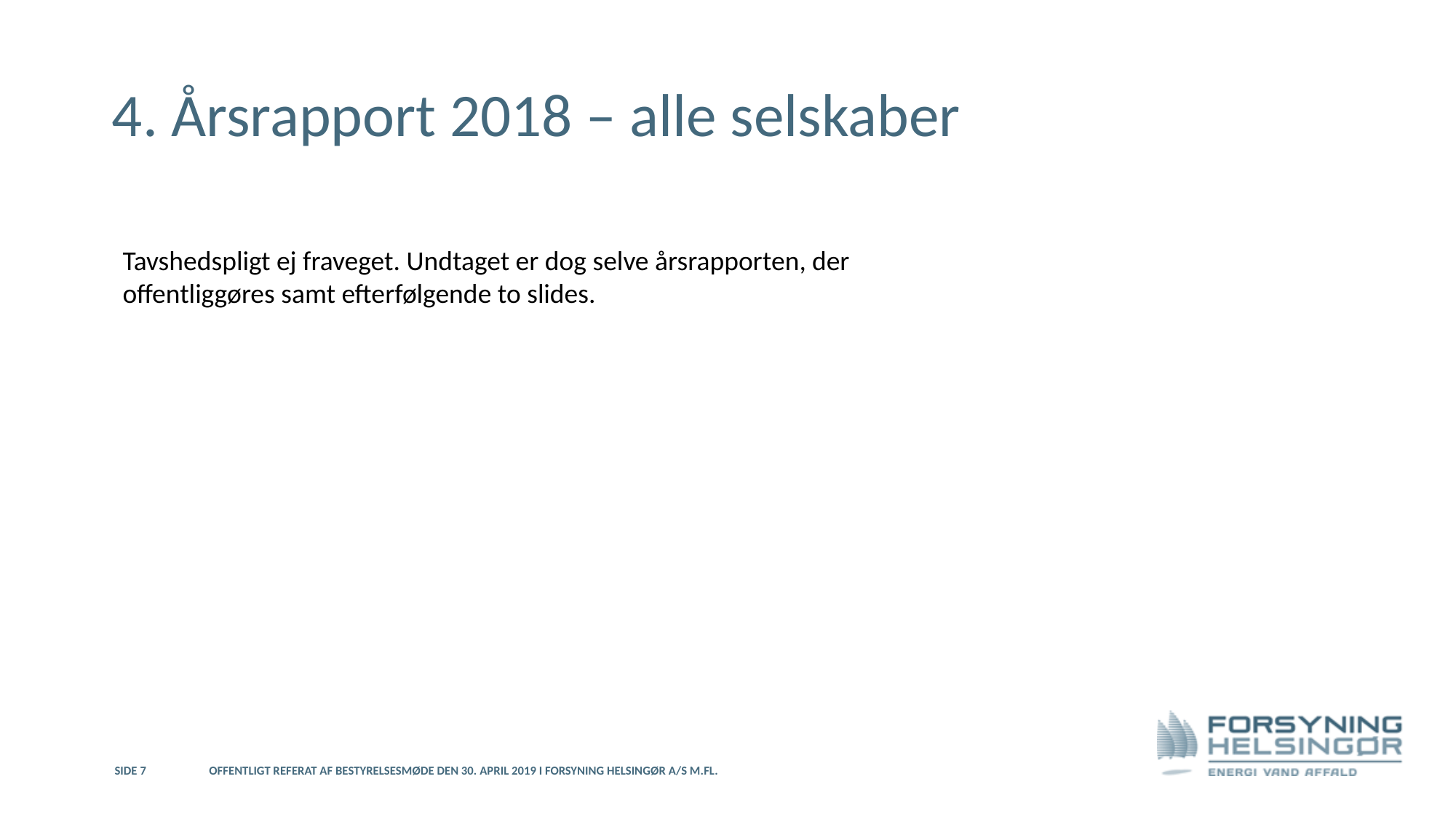

# 4. Årsrapport 2018 – alle selskaber

Tavshedspligt ej fraveget. Undtaget er dog selve årsrapporten, der offentliggøres samt efterfølgende to slides.
Side 7
Offentligt referat af bestyrelsesmøde den 30. april 2019 i Forsyning Helsingør A/S m.fl.